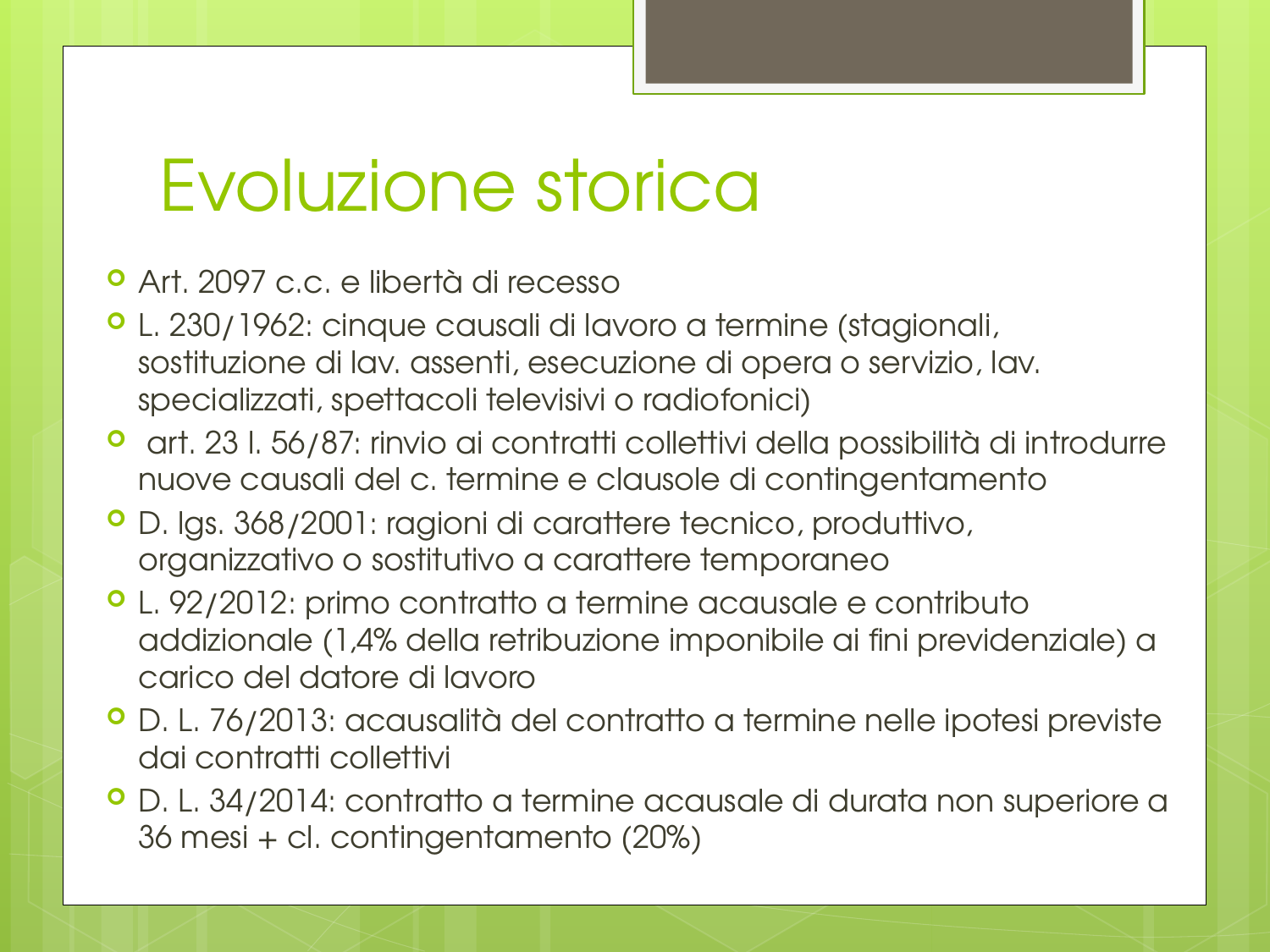

# Evoluzione storica
Art. 2097 c.c. e libertà di recesso
L. 230/1962: cinque causali di lavoro a termine (stagionali, sostituzione di lav. assenti, esecuzione di opera o servizio, lav. specializzati, spettacoli televisivi o radiofonici)
 art. 23 l. 56/87: rinvio ai contratti collettivi della possibilità di introdurre nuove causali del c. termine e clausole di contingentamento
D. lgs. 368/2001: ragioni di carattere tecnico, produttivo, organizzativo o sostitutivo a carattere temporaneo
L. 92/2012: primo contratto a termine acausale e contributo addizionale (1,4% della retribuzione imponibile ai fini previdenziale) a carico del datore di lavoro
D. L. 76/2013: acausalità del contratto a termine nelle ipotesi previste dai contratti collettivi
D. L. 34/2014: contratto a termine acausale di durata non superiore a 36 mesi + cl. contingentamento (20%)